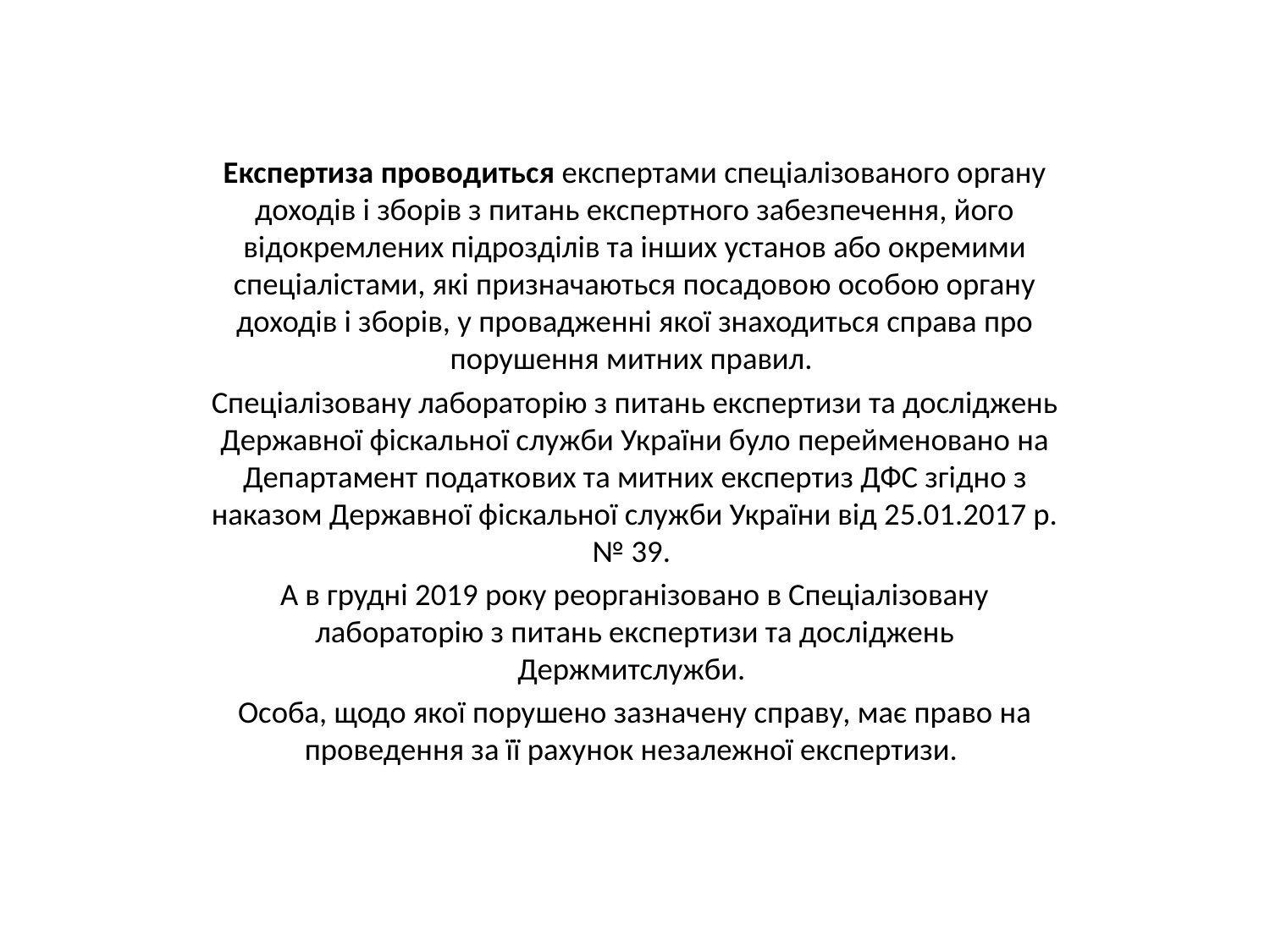

Експертиза проводиться експертами спеціалізованого органу доходів і зборів з питань експертного забезпечення, його відокремлених підрозділів та інших установ або окремими спеціалістами, які призначаються посадовою особою органу доходів і зборів, у провадженні якої знаходиться справа про порушення митних правил.
Спеціалізовану лабораторію з питань експертизи та досліджень Державної фіскальної служби України було перейменовано на Департамент податко­вих та митних експертиз ДФС згідно з наказом Державної фіскальної служби України від 25.01.2017 р. № 39.
А в грудні 2019 року реорганізовано в Спеціалізовану лабораторію з питань експертизи та досліджень Держмитслужби.
Особа, щодо якої порушено зазначену справу, має право на проведення за її рахунок незалежної експертизи.